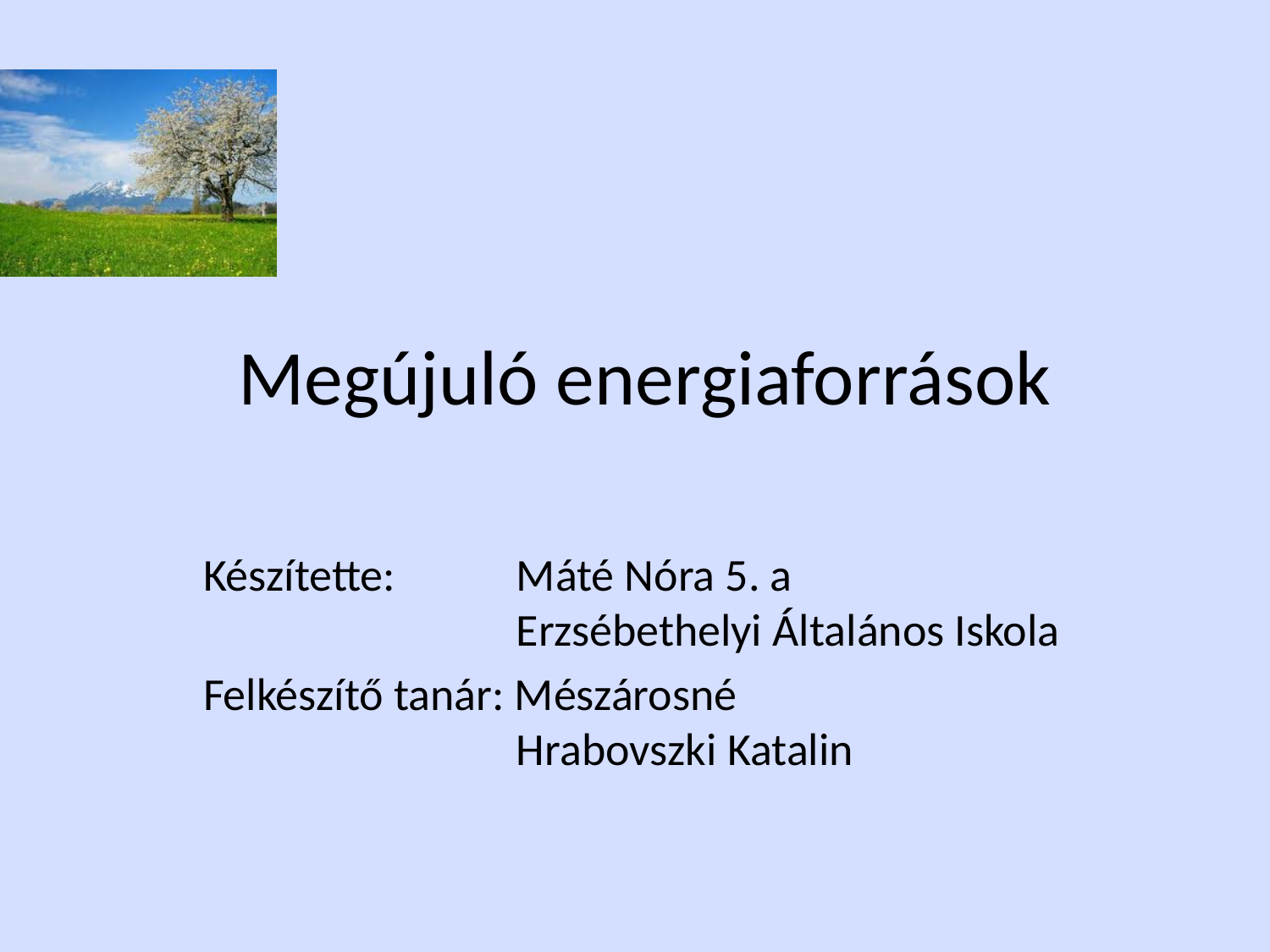

# Megújuló energiaforrások
Készítette:	Máté Nóra 5. a
Erzsébethelyi Általános Iskola
Felkészítő tanár: Mészárosné
Hrabovszki Katalin